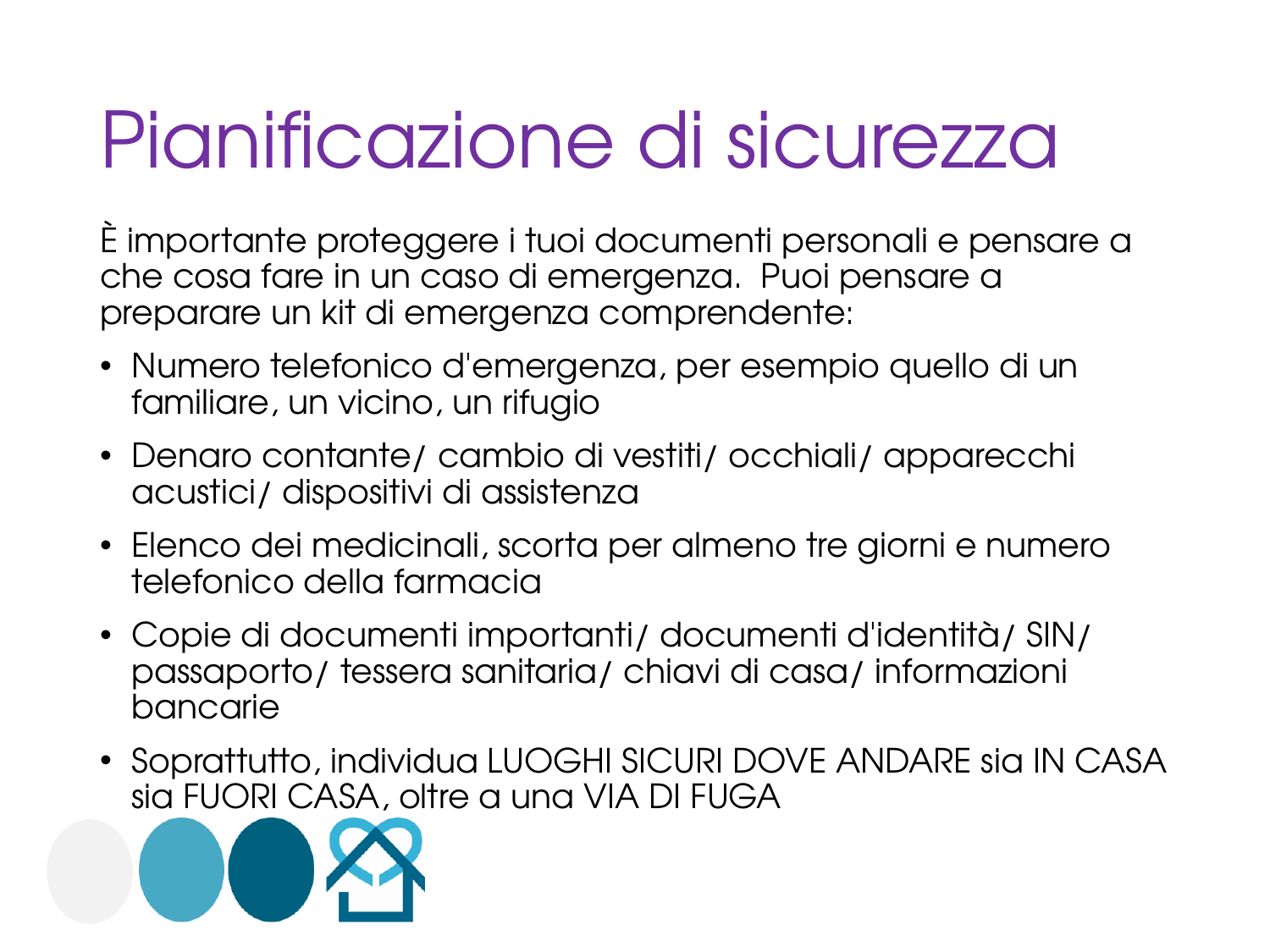

# Pianificazione di sicurezza
È importante proteggere i tuoi documenti personali e pensare a che cosa fare in un caso di emergenza.  Puoi pensare a preparare un kit di emergenza comprendente:
Numero telefonico d'emergenza, per esempio quello di un familiare, un vicino, un rifugio
Denaro contante/ cambio di vestiti/ occhiali/ apparecchi acustici/ dispositivi di assistenza
Elenco dei medicinali, scorta per almeno tre giorni e numero telefonico della farmacia
Copie di documenti importanti/ documenti d'identità/ SIN/ passaporto/ tessera sanitaria/ chiavi di casa/ informazioni bancarie
Soprattutto, individua LUOGHI SICURI DOVE ANDARE sia IN CASA sia FUORI CASA, oltre a una VIA DI FUGA